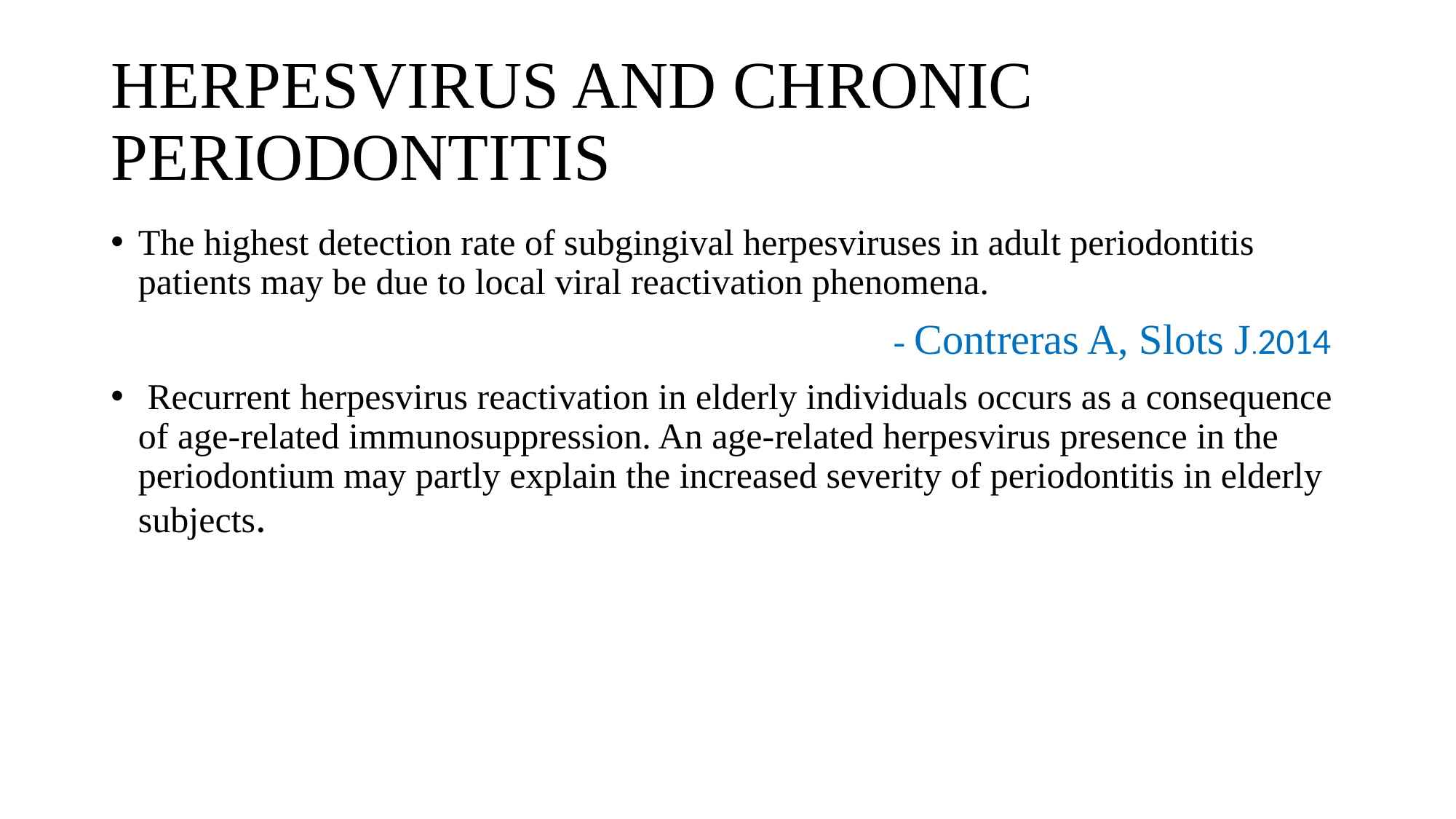

# HERPESVIRUS AND CHRONIC PERIODONTITIS
The highest detection rate of subgingival herpesviruses in adult periodontitis patients may be due to local viral reactivation phenomena.
                                                                                      - Contreras A, Slots J.2014
 Recurrent herpesvirus reactivation in elderly individuals occurs as a consequence of age-related immunosuppression. An age-related herpesvirus presence in the periodontium may partly explain the increased severity of periodontitis in elderly subjects.